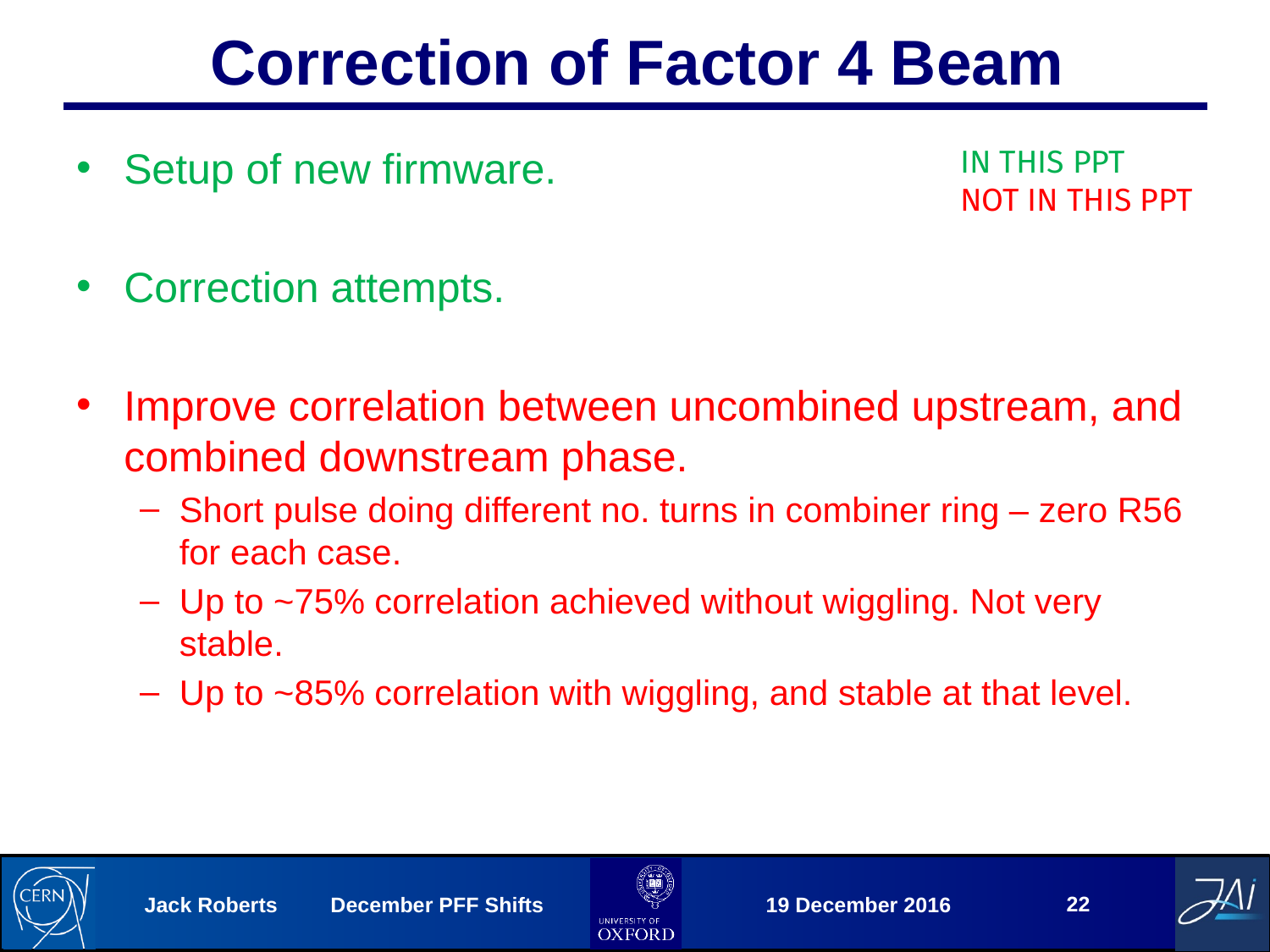

# Correction of Factor 4 Beam
Setup of new firmware.

Correction attempts.

Improve correlation between uncombined upstream, and combined downstream phase.
Short pulse doing different no. turns in combiner ring – zero R56 for each case.
Up to ~75% correlation achieved without wiggling. Not very stable.
Up to ~85% correlation with wiggling, and stable at that level.

IN THIS PPT
NOT IN THIS PPT
22
Jack Roberts         December PFF Shifts
19 December 2016